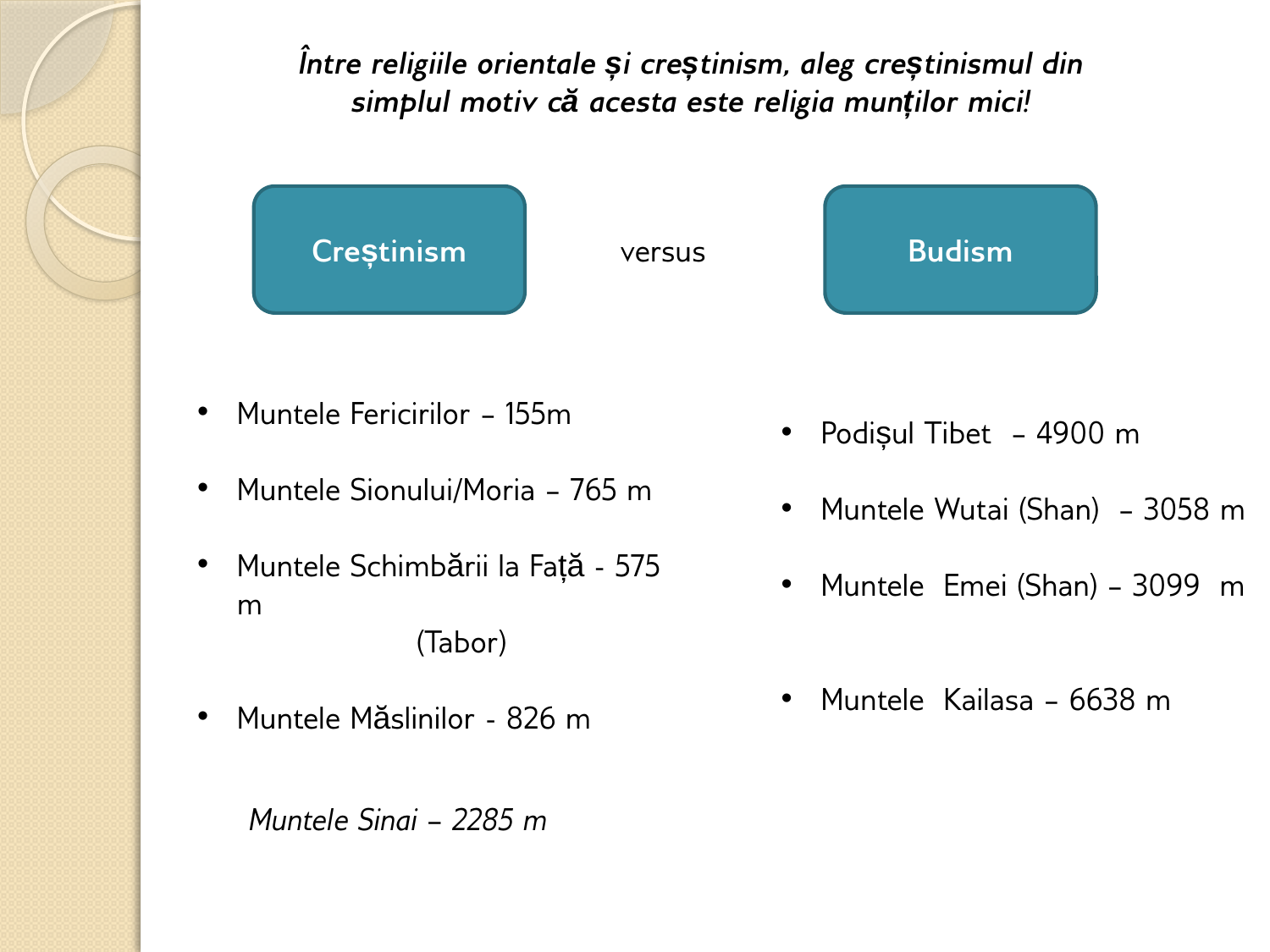

Între religiile orientale și creștinism, aleg creștinismul din simplul motiv că acesta este religia munților mici!
Creștinism
Budism
versus
Muntele Fericirilor – 155m

Muntele Sionului/Moria – 765 m

Muntele Schimbării la Față - 575 m
                       (Tabor)

Muntele Măslinilor - 826 m
Podișul Tibet  – 4900 m

Muntele Wutai (Shan)  – 3058 m

Muntele  Emei (Shan) – 3099  m

Muntele  Kailasa – 6638 m
Muntele Sinai – 2285 m